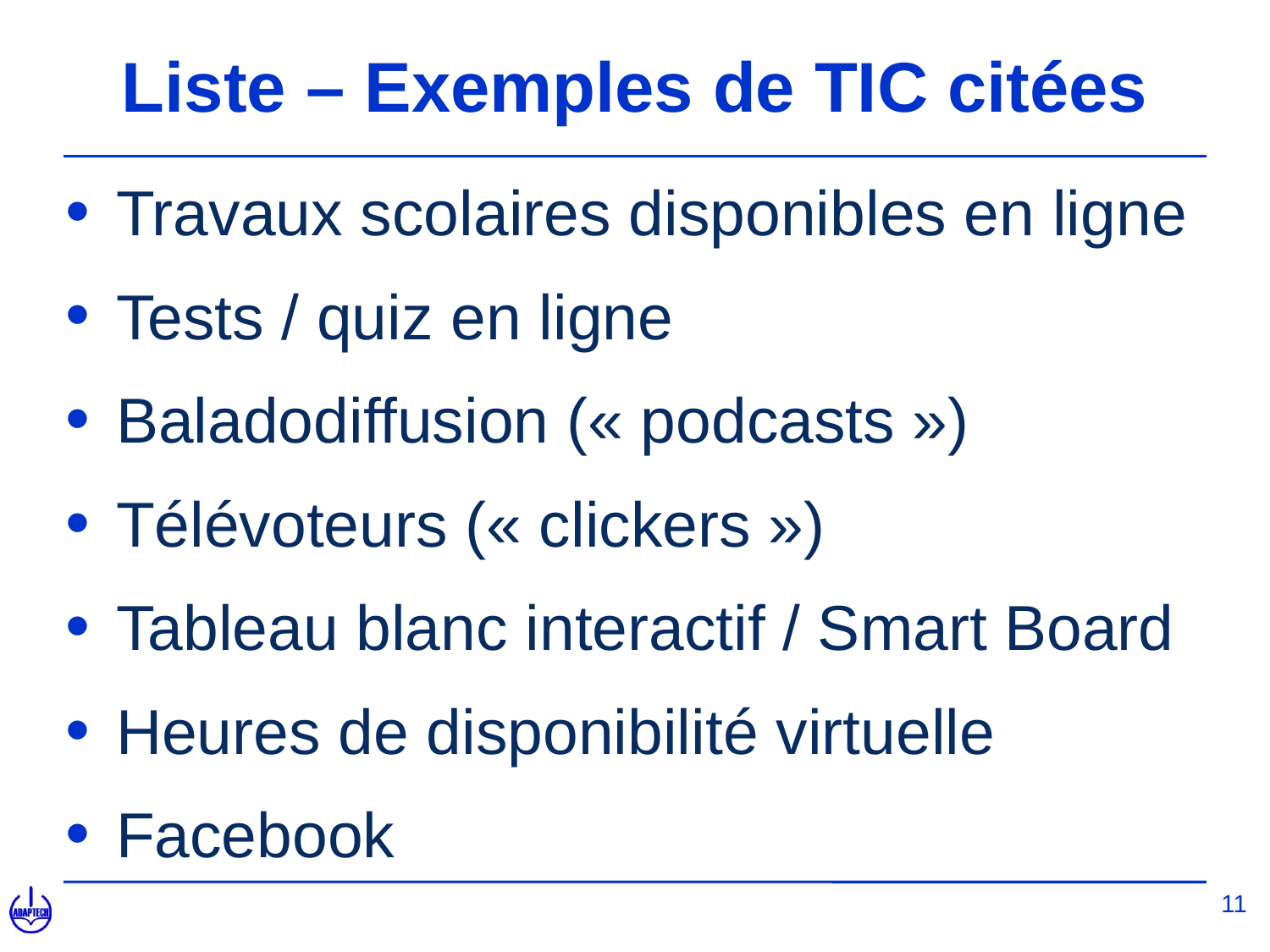

# Liste – Exemples de TIC citées
Travaux scolaires disponibles en ligne

Tests / quiz en ligne

Baladodiffusion (« podcasts »)

Télévoteurs (« clickers »)

Tableau blanc interactif / Smart Board

Heures de disponibilité virtuelle

Facebook

11